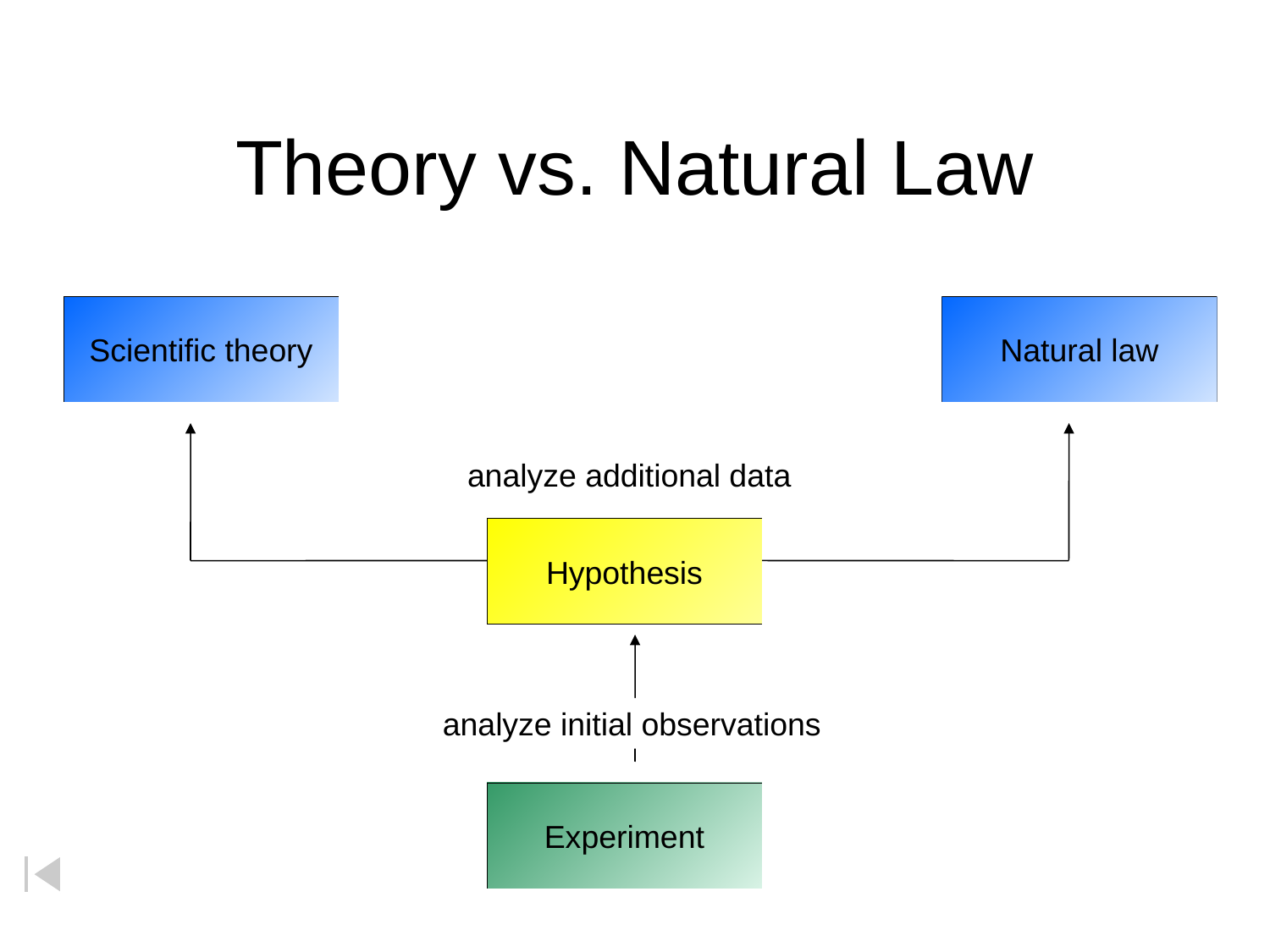

# Theory vs. Natural Law
Scientific theory
Natural law

analyze additional data
Hypothesis

analyze initial observations
Experiment